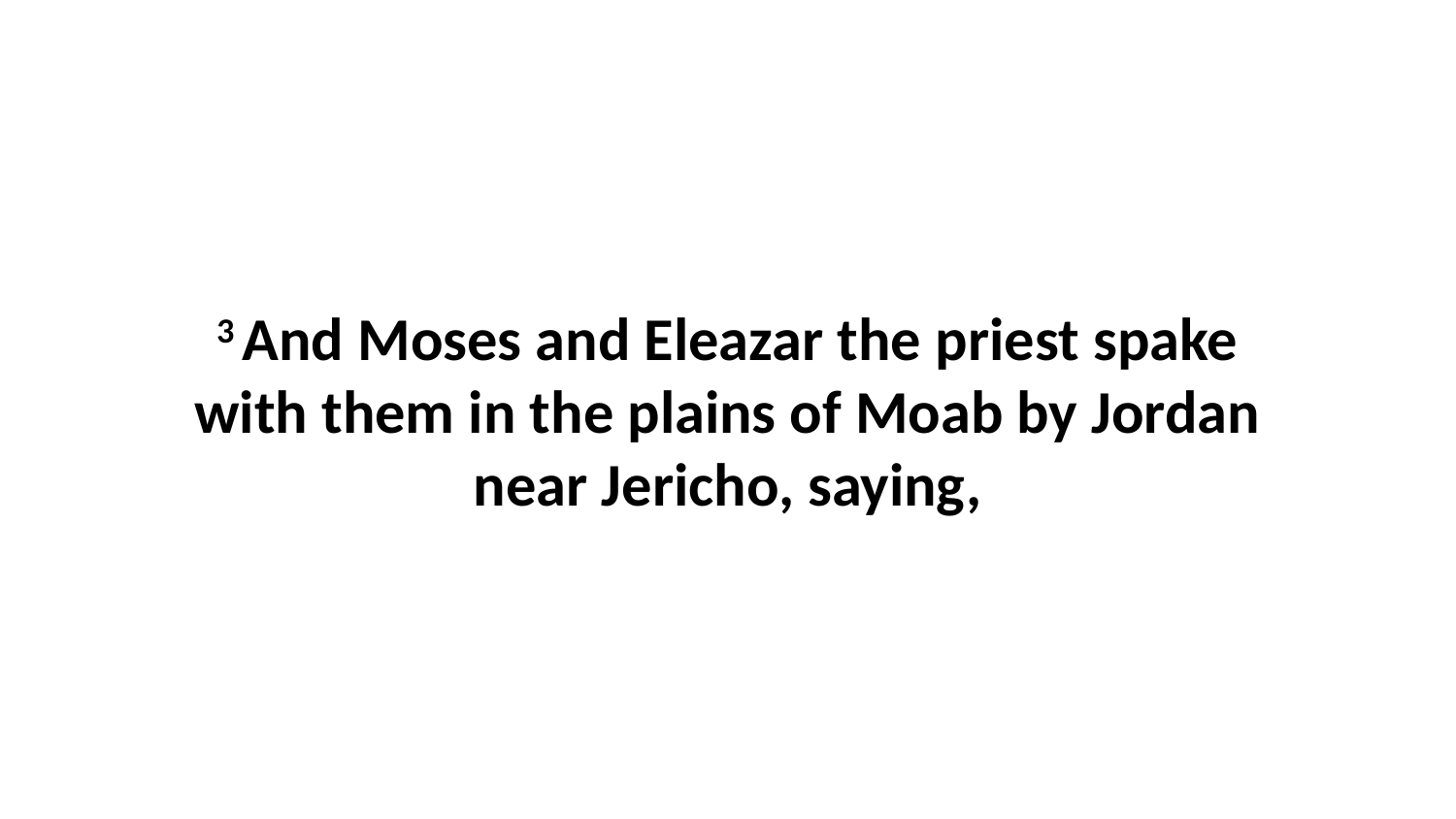

3 And Moses and Eleazar the priest spake with them in the plains of Moab by Jordan near Jericho, saying,